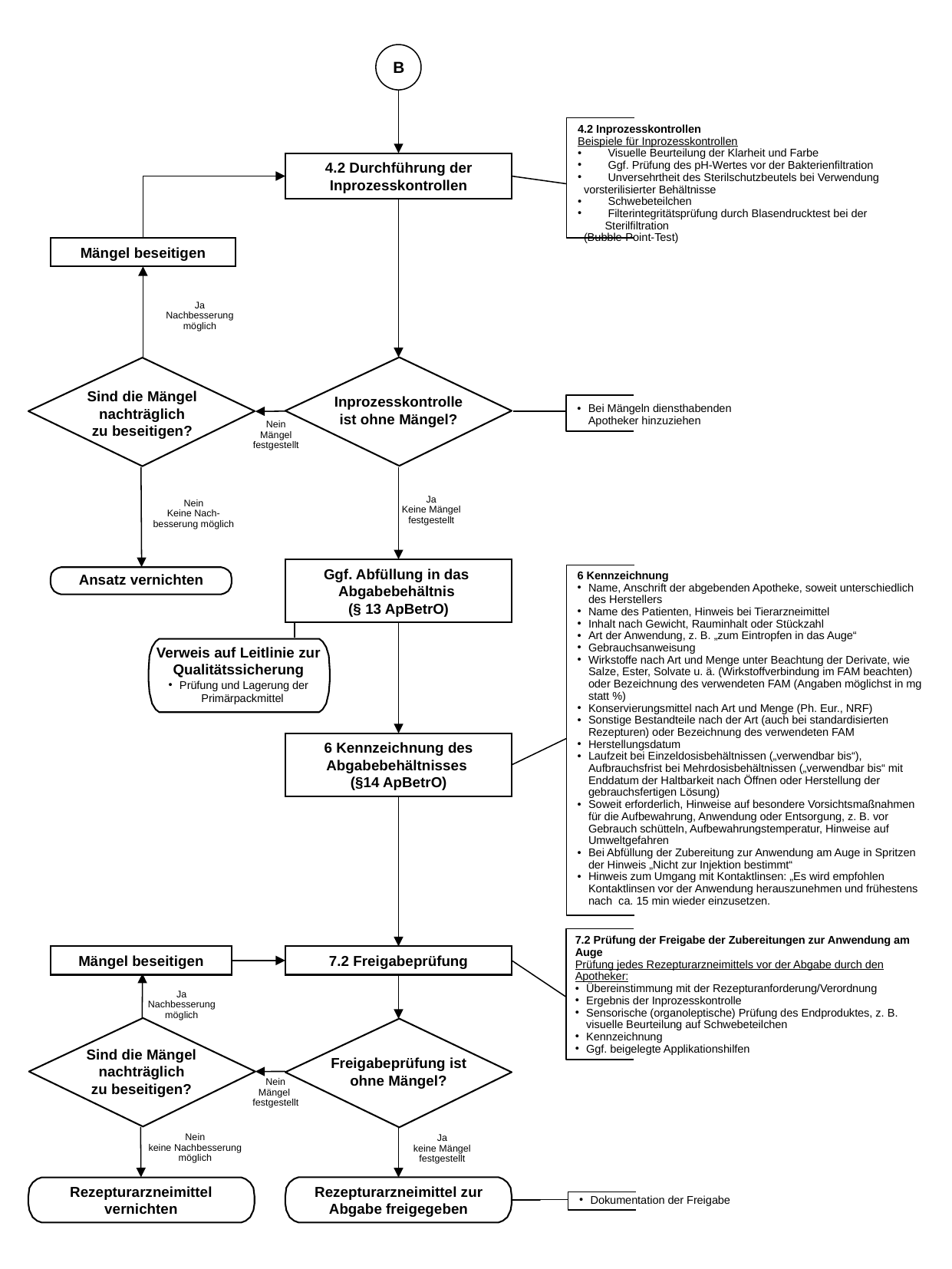

B

4.2 Inprozesskontrollen
Beispiele für Inprozesskontrollen
 Visuelle Beurteilung der Klarheit und Farbe
 Ggf. Prüfung des pH-Wertes vor der Bakterienfiltration
 Unversehrtheit des Sterilschutzbeutels bei Verwendung
  vorsterilisierter Behältnisse
 Schwebeteilchen
 Filterintegritätsprüfung durch Blasendrucktest bei der Sterilfiltration
  (Bubble-Point-Test)
4.2 Durchführung der Inprozesskontrollen
Mängel beseitigen
Ja
Nachbesserung möglich

Sind die Mängel
nachträglich
zu beseitigen?
Inprozesskontrolle
ist ohne Mängel?

Bei Mängeln diensthabenden
Apotheker hinzuziehen
Nein
Mängel
festgestellt
Ja
Keine Mängel festgestellt
Nein
Keine Nach-
besserung möglich
Ggf. Abfüllung in das
Abgabebehältnis
(§ 13 ApBetrO)
6 Kennzeichnung
Name, Anschrift der abgebenden Apotheke, soweit unterschiedlich des Herstellers
Name des Patienten, Hinweis bei Tierarzneimittel
Inhalt nach Gewicht, Rauminhalt oder Stückzahl
Art der Anwendung, z. B. „zum Eintropfen in das Auge“
Gebrauchsanweisung
Wirkstoffe nach Art und Menge unter Beachtung der Derivate, wie Salze, Ester, Solvate u. ä. (Wirkstoffverbindung im FAM beachten) oder Bezeichnung des verwendeten FAM (Angaben möglichst in mg statt %)
Konservierungsmittel nach Art und Menge (Ph. Eur., NRF)
Sonstige Bestandteile nach der Art (auch bei standardisierten Rezepturen) oder Bezeichnung des verwendeten FAM
Herstellungsdatum
Laufzeit bei Einzeldosisbehältnissen („verwendbar bis“), Aufbrauchsfrist bei Mehrdosisbehältnissen („verwendbar bis“ mit Enddatum der Haltbarkeit nach Öffnen oder Herstellung der gebrauchsfertigen Lösung)
Soweit erforderlich, Hinweise auf besondere Vorsichtsmaßnahmen für die Aufbewahrung, Anwendung oder Entsorgung, z. B. vor Gebrauch schütteln, Aufbewahrungstemperatur, Hinweise auf Umweltgefahren
Bei Abfüllung der Zubereitung zur Anwendung am Auge in Spritzen der Hinweis „Nicht zur Injektion bestimmt“
Hinweis zum Umgang mit Kontaktlinsen: „Es wird empfohlen Kontaktlinsen vor der Anwendung herauszunehmen und frühestens nach  ca. 15 min wieder einzusetzen.
Ansatz vernichten

Verweis auf Leitlinie zur Qualitätssicherung
Prüfung und Lagerung der Primärpackmittel

6 Kennzeichnung des Abgabebehältnisses
(§14 ApBetrO)

7.2 Prüfung der Freigabe der Zubereitungen zur Anwendung am Auge
Prüfung jedes Rezepturarzneimittels vor der Abgabe durch den Apotheker:
Übereinstimmung mit der Rezepturanforderung/Verordnung
Ergebnis der Inprozesskontrolle
Sensorische (organoleptische) Prüfung des Endproduktes, z. B. visuelle Beurteilung auf Schwebeteilchen
Kennzeichnung
Ggf. beigelegte Applikationshilfen
Mängel beseitigen
7.2 Freigabeprüfung
Ja
Nachbesserung möglich

Sind die Mängel
nachträglich
zu beseitigen?
Freigabeprüfung ist
ohne Mängel?
Nein
Mängel
festgestellt
Nein
keine Nachbesserung möglich
Ja
keine Mängel festgestellt
Rezepturarzneimittel vernichten

Rezepturarzneimittel zur Abgabe freigegeben

Dokumentation der Freigabe